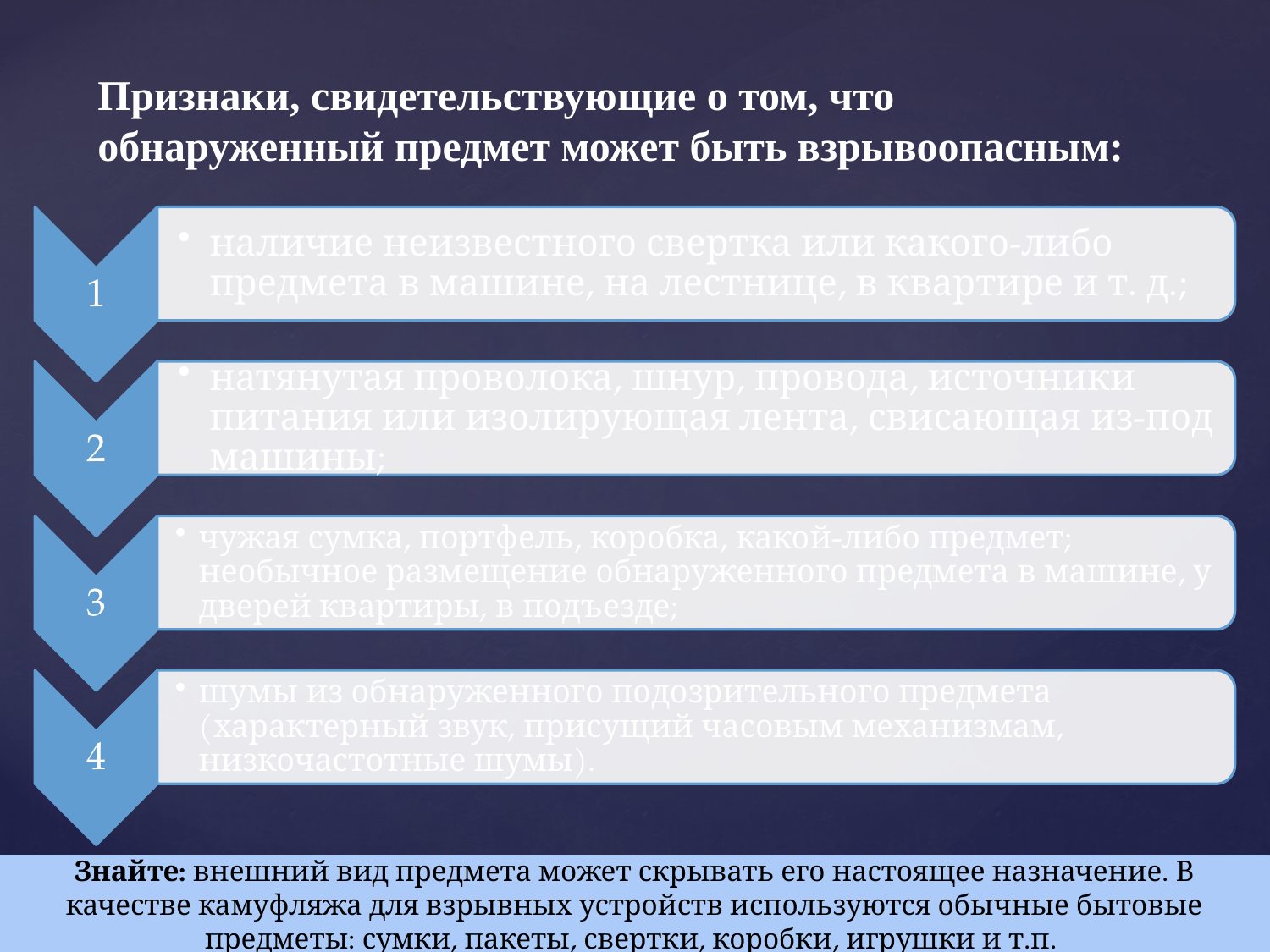

# Признаки, свидетельствующие о том, что обнаруженный предмет может быть взрывоопасным:
1
наличие неизвестного свертка или какого-либо предмета в машине, на лестнице, в квартире и т. д.;
2
натянутая проволока, шнур, провода, источники питания или изолирующая лента, свисающая из-под машины;
3
чужая сумка, портфель, коробка, какой-либо предмет; необычное размещение обнаруженного предмета в машине, у дверей квартиры, в подъезде;
4
шумы из обнаруженного подозрительного предмета (характерный звук, присущий часовым механизмам, низкочастотные шумы).
Знайте: внешний вид предмета может скрывать его настоящее назначение. В качестве камуфляжа для взрывных устройств используются обычные бытовые предметы: сумки, пакеты, свертки, коробки, игрушки и т.п.